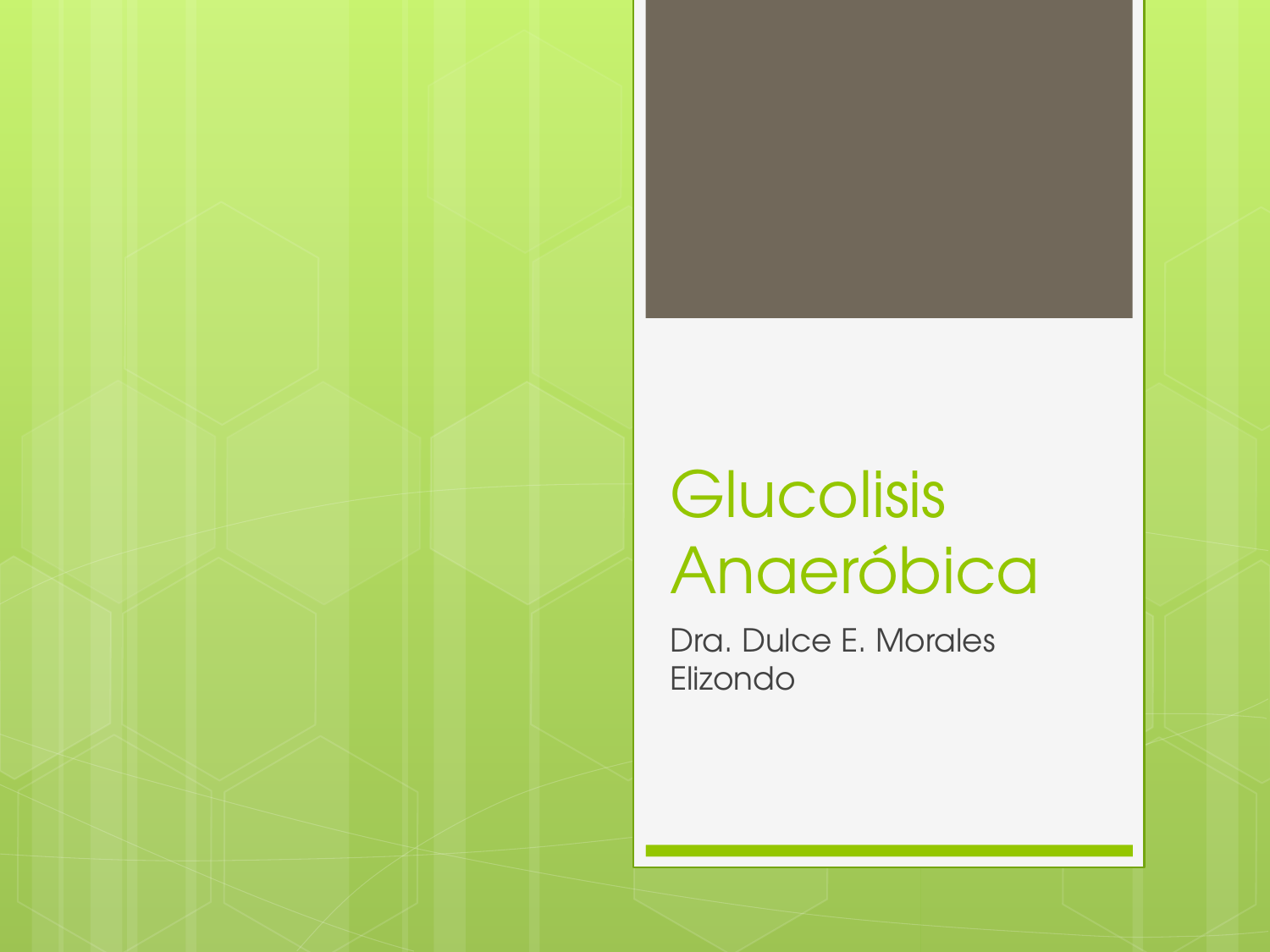

# Glucolisis Anaeróbica
Dra. Dulce E. Morales Elizondo